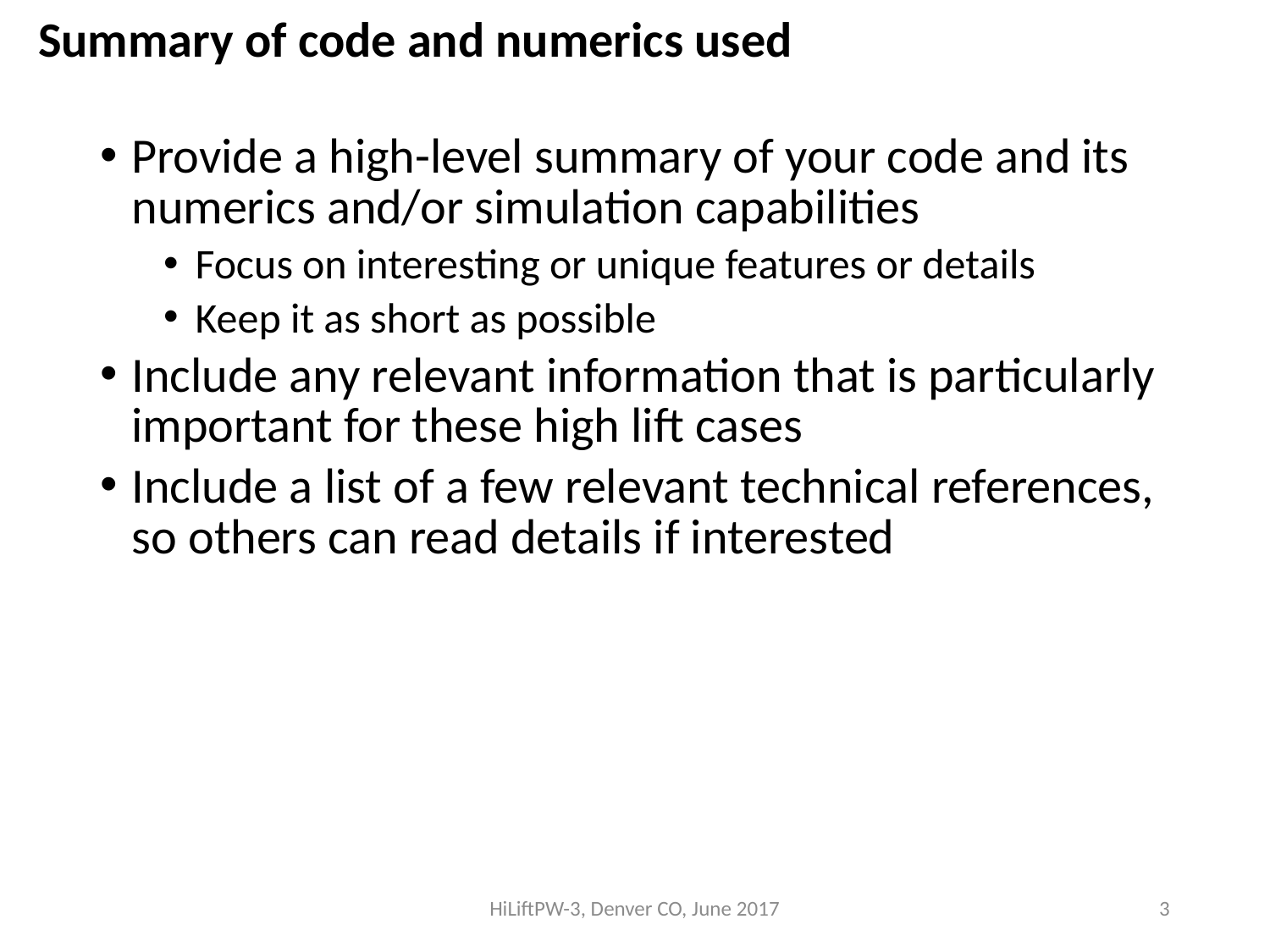

# Summary of code and numerics used
Provide a high-level summary of your code and its numerics and/or simulation capabilities
Focus on interesting or unique features or details
Keep it as short as possible
Include any relevant information that is particularly important for these high lift cases
Include a list of a few relevant technical references, so others can read details if interested
HiLiftPW-3, Denver CO, June 2017
3